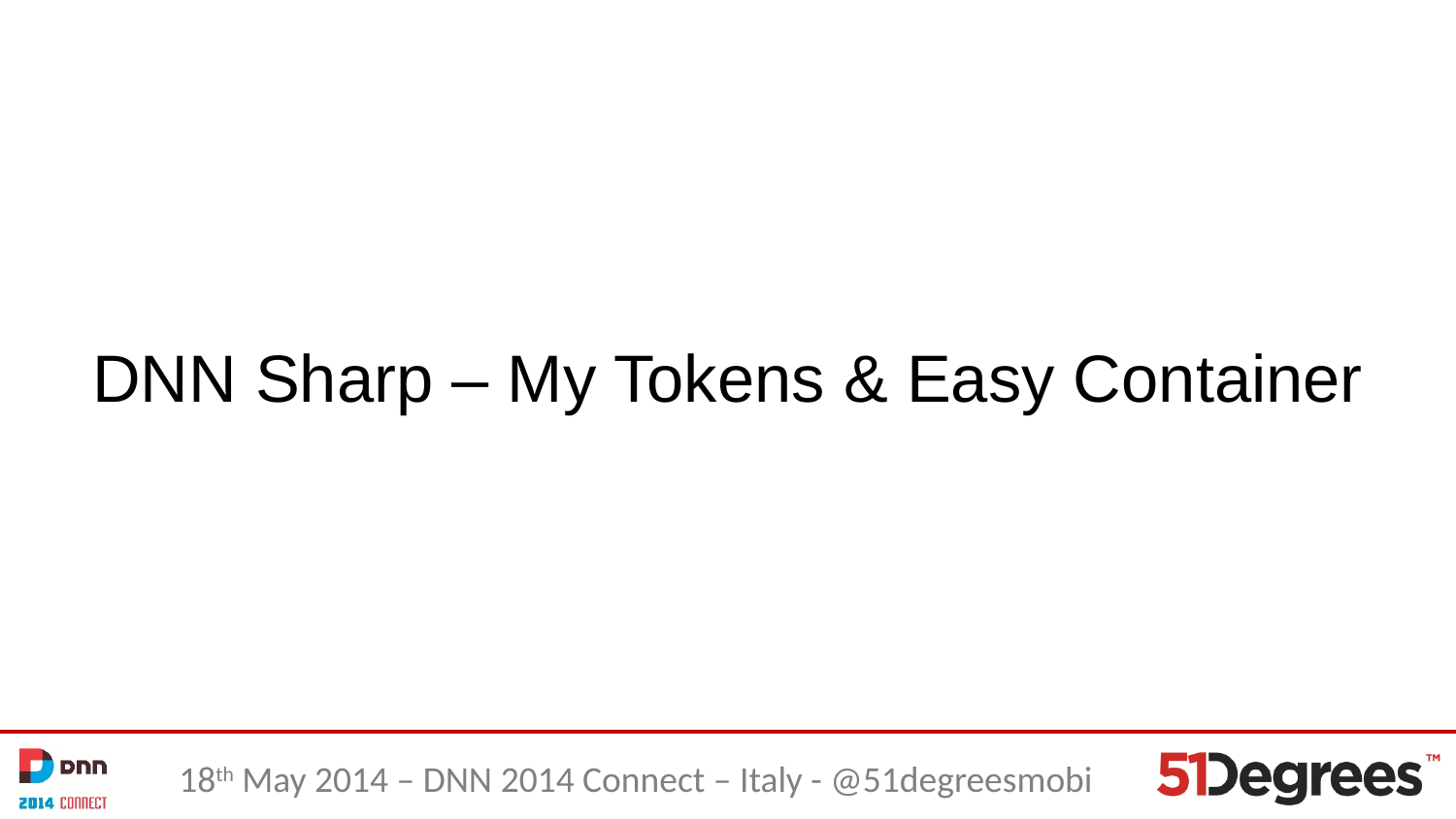

# DNN Sharp – My Tokens & Easy Container